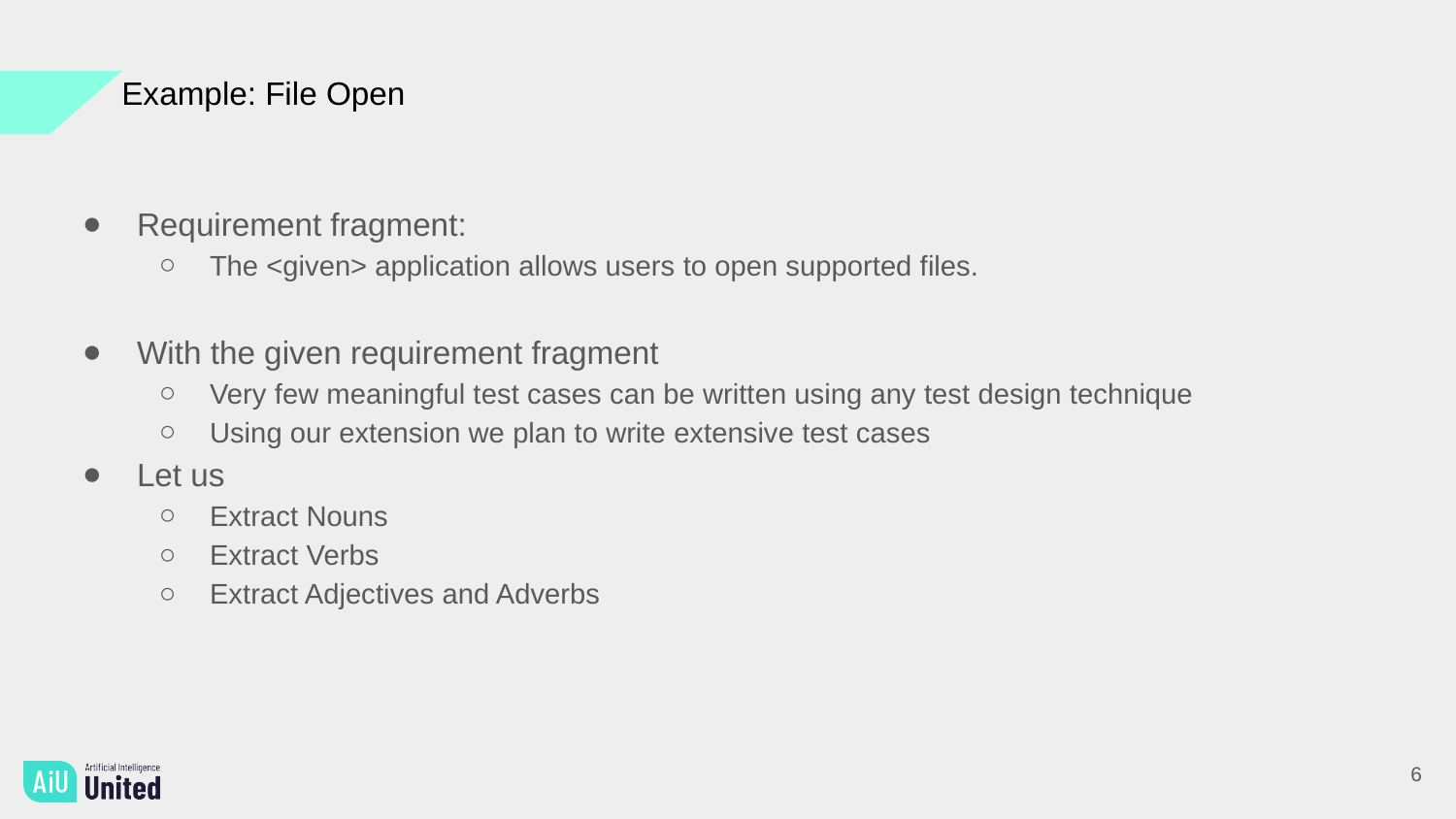

Example: File Open

Requirement fragment:
The <given> application allows users to open supported files.

With the given requirement fragment
Very few meaningful test cases can be written using any test design technique
Using our extension we plan to write extensive test cases
Let us
Extract Nouns
Extract Verbs
Extract Adjectives and Adverbs
6